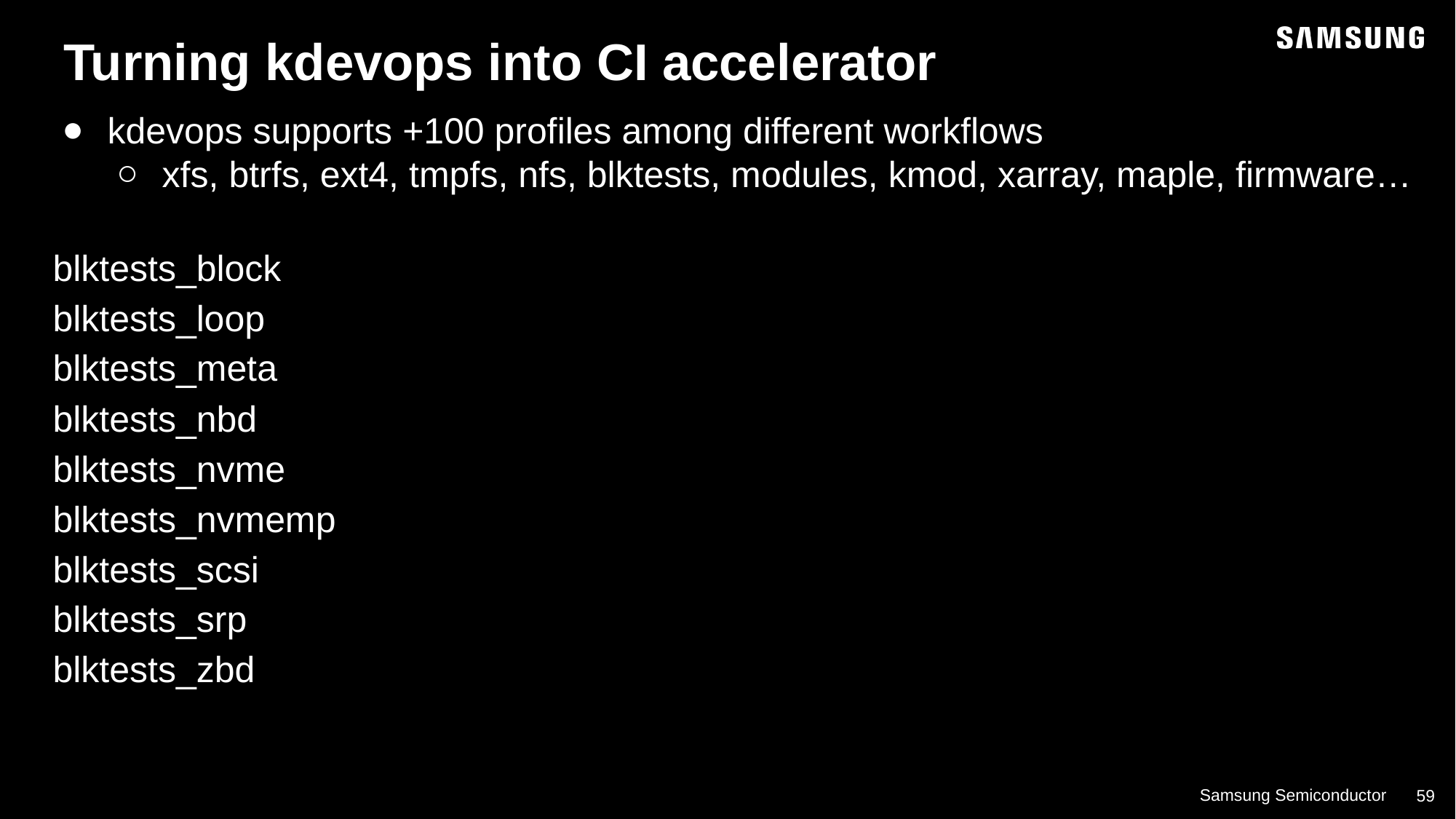

Turning kdevops into CI accelerator
kdevops supports +100 profiles among different workflows
xfs, btrfs, ext4, tmpfs, nfs, blktests, modules, kmod, xarray, maple, firmware…

blktests_block
blktests_loop
blktests_meta
blktests_nbd
blktests_nvme
blktests_nvmemp
blktests_scsi
blktests_srp
blktests_zbd